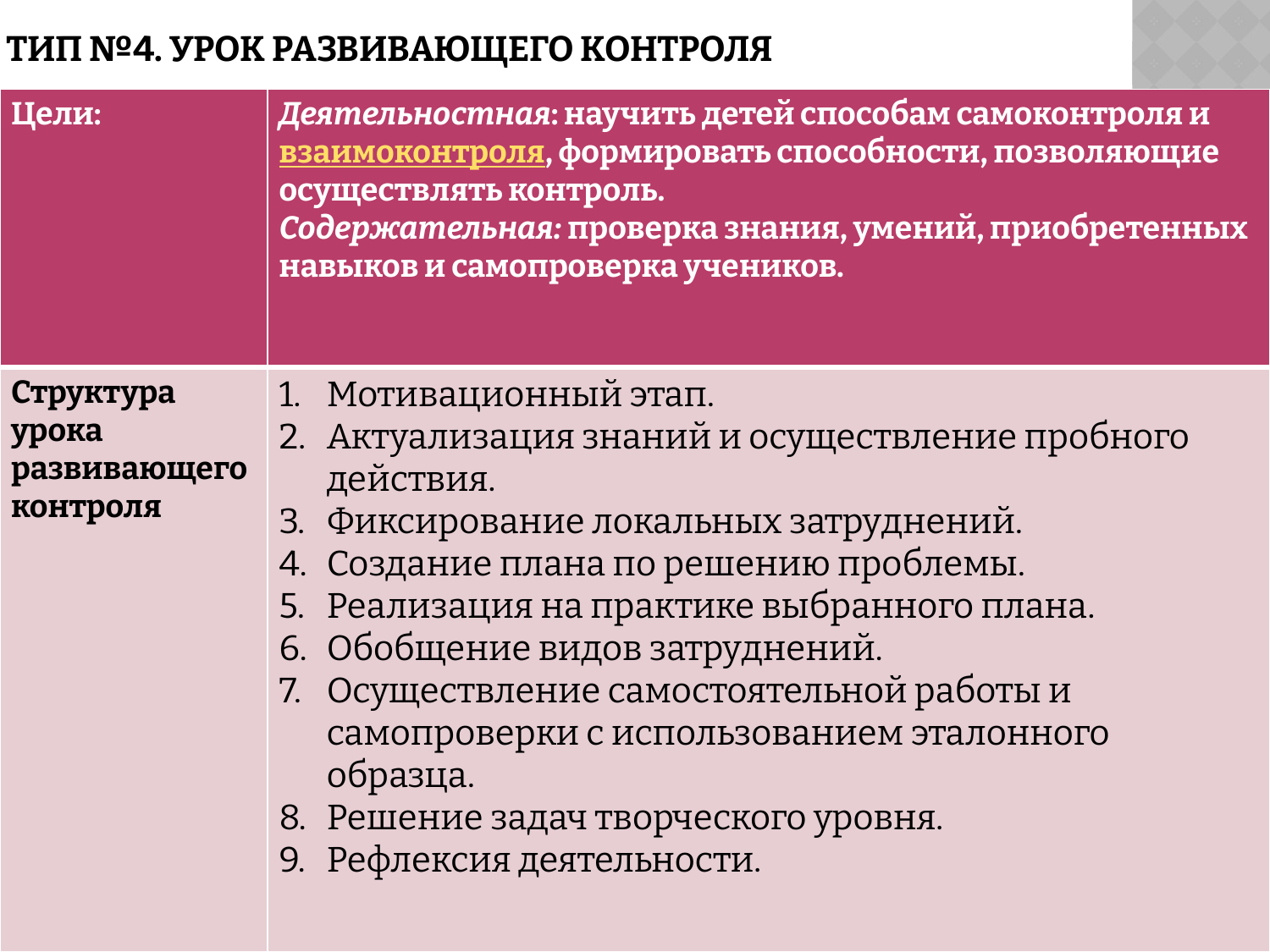

# Тип №4. Урок развивающего контроля
| Цели: | Деятельностная: научить детей способам самоконтроля и взаимоконтроля, формировать способности, позволяющие осуществлять контроль. Содержательная: проверка знания, умений, приобретенных навыков и самопроверка учеников. |
| --- | --- |
| Структура урока развивающего контроля | Мотивационный этап. Актуализация знаний и осуществление пробного действия. Фиксирование локальных затруднений. Создание плана по решению проблемы. Реализация на практике выбранного плана. Обобщение видов затруднений. Осуществление самостоятельной работы и самопроверки с использованием эталонного образца. Решение задач творческого уровня. Рефлексия деятельности. |